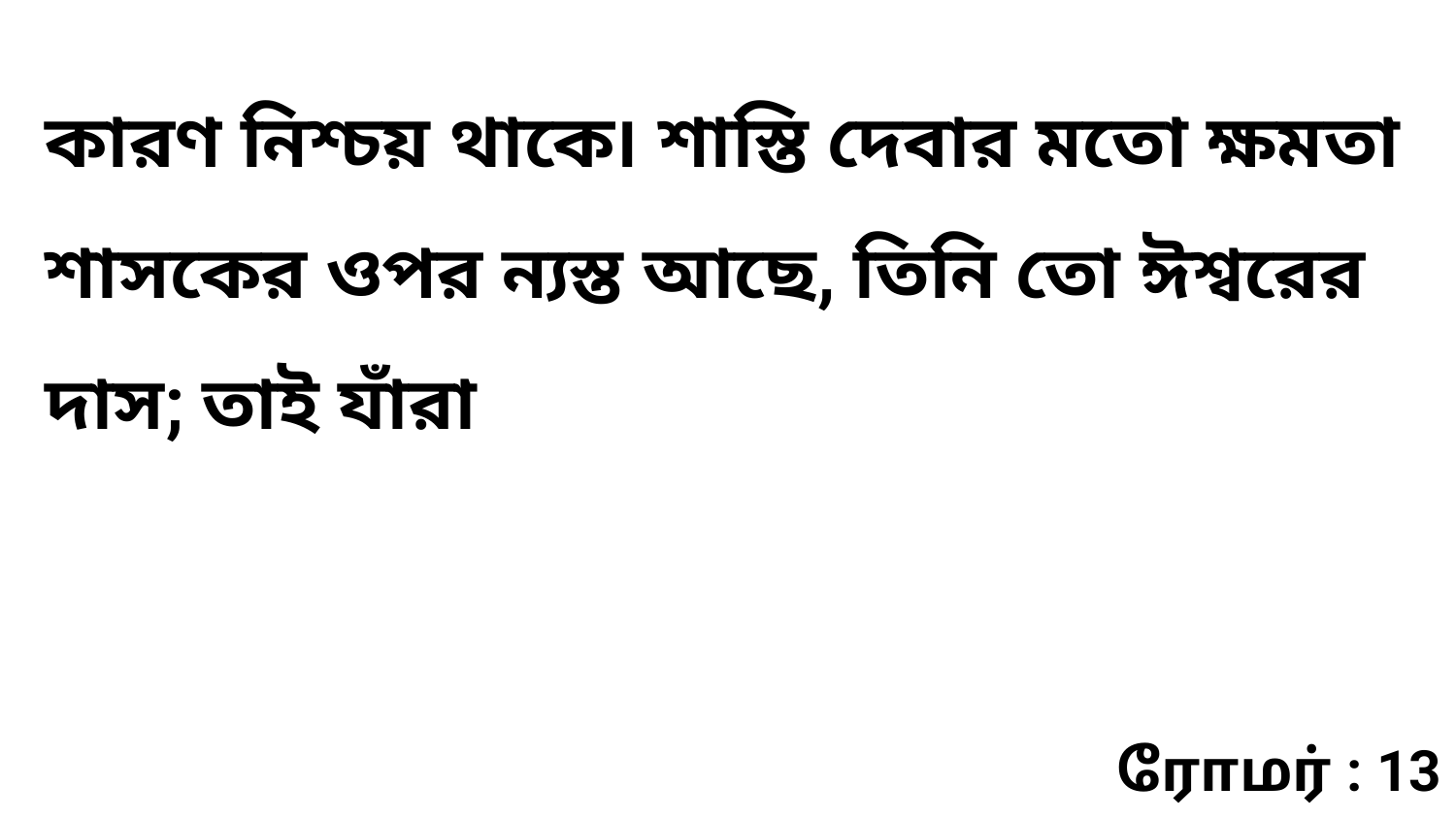

কারণ নিশ্চয় থাকে৷ শাস্তি দেবার মতো ক্ষমতা শাসকের ওপর ন্যস্ত আছে, তিনি তো ঈশ্বরের দাস; তাই যাঁরা
ரோமர் : 13